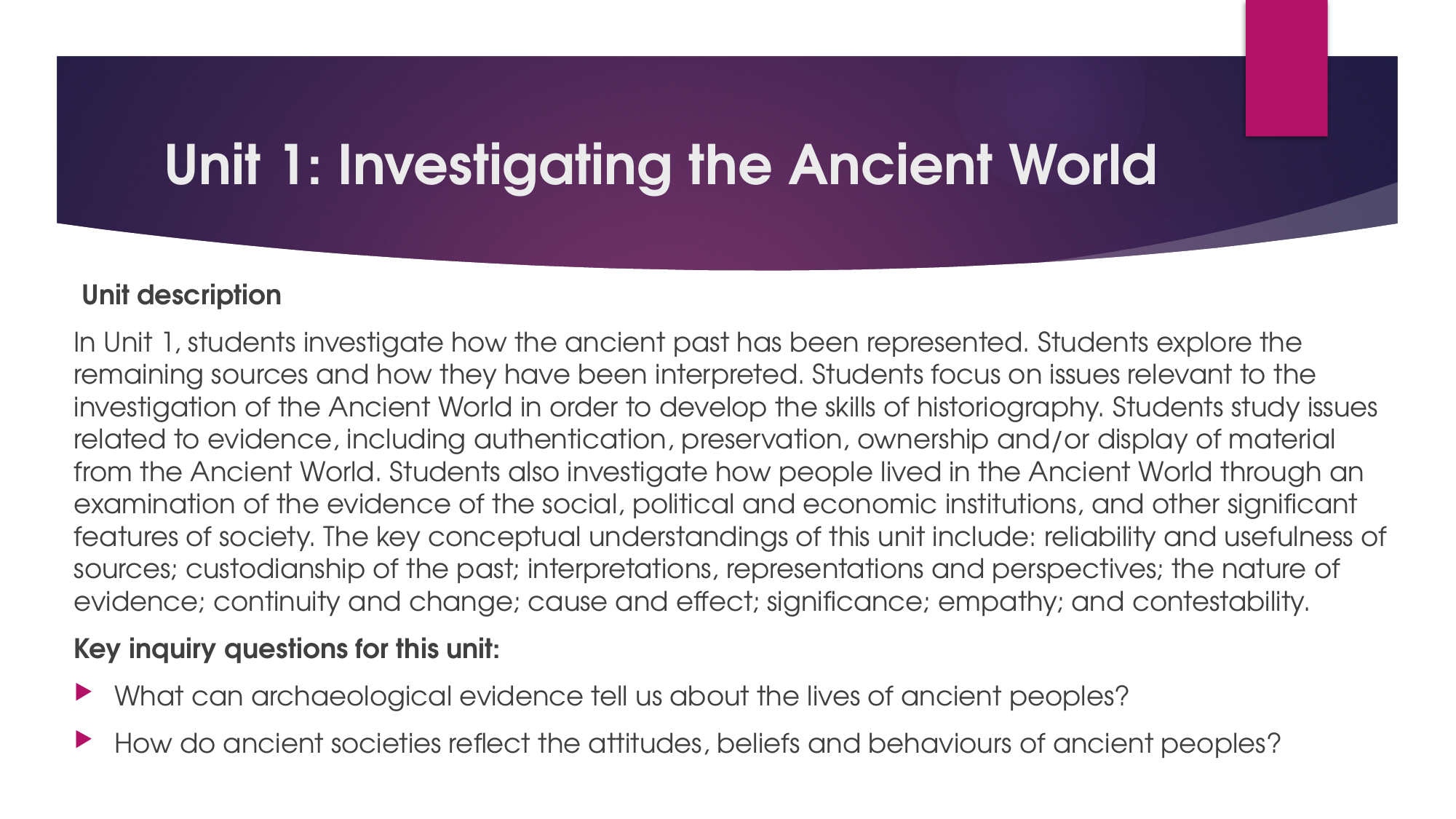

# Unit 1: Investigating the Ancient World
 Unit description
In Unit 1, students investigate how the ancient past has been represented. Students explore the remaining sources and how they have been interpreted. Students focus on issues relevant to the investigation of the Ancient World in order to develop the skills of historiography. Students study issues related to evidence, including authentication, preservation, ownership and/or display of material from the Ancient World. Students also investigate how people lived in the Ancient World through an examination of the evidence of the social, political and economic institutions, and other significant features of society. The key conceptual understandings of this unit include: reliability and usefulness of sources; custodianship of the past; interpretations, representations and perspectives; the nature of evidence; continuity and change; cause and effect; significance; empathy; and contestability.
Key inquiry questions for this unit:
What can archaeological evidence tell us about the lives of ancient peoples?
How do ancient societies reflect the attitudes, beliefs and behaviours of ancient peoples?